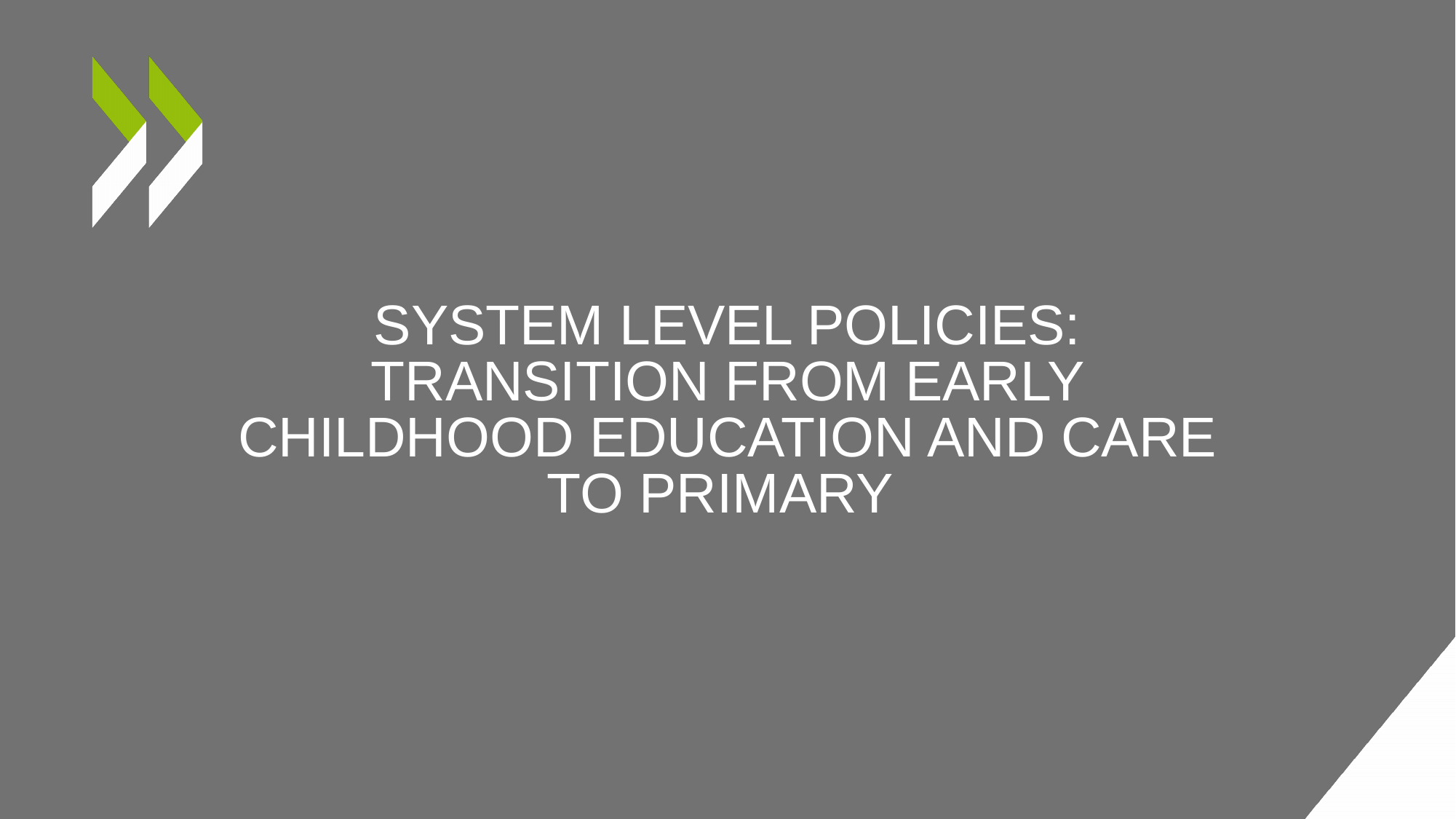

# System level policies: Transition from early childhood education and care to primary